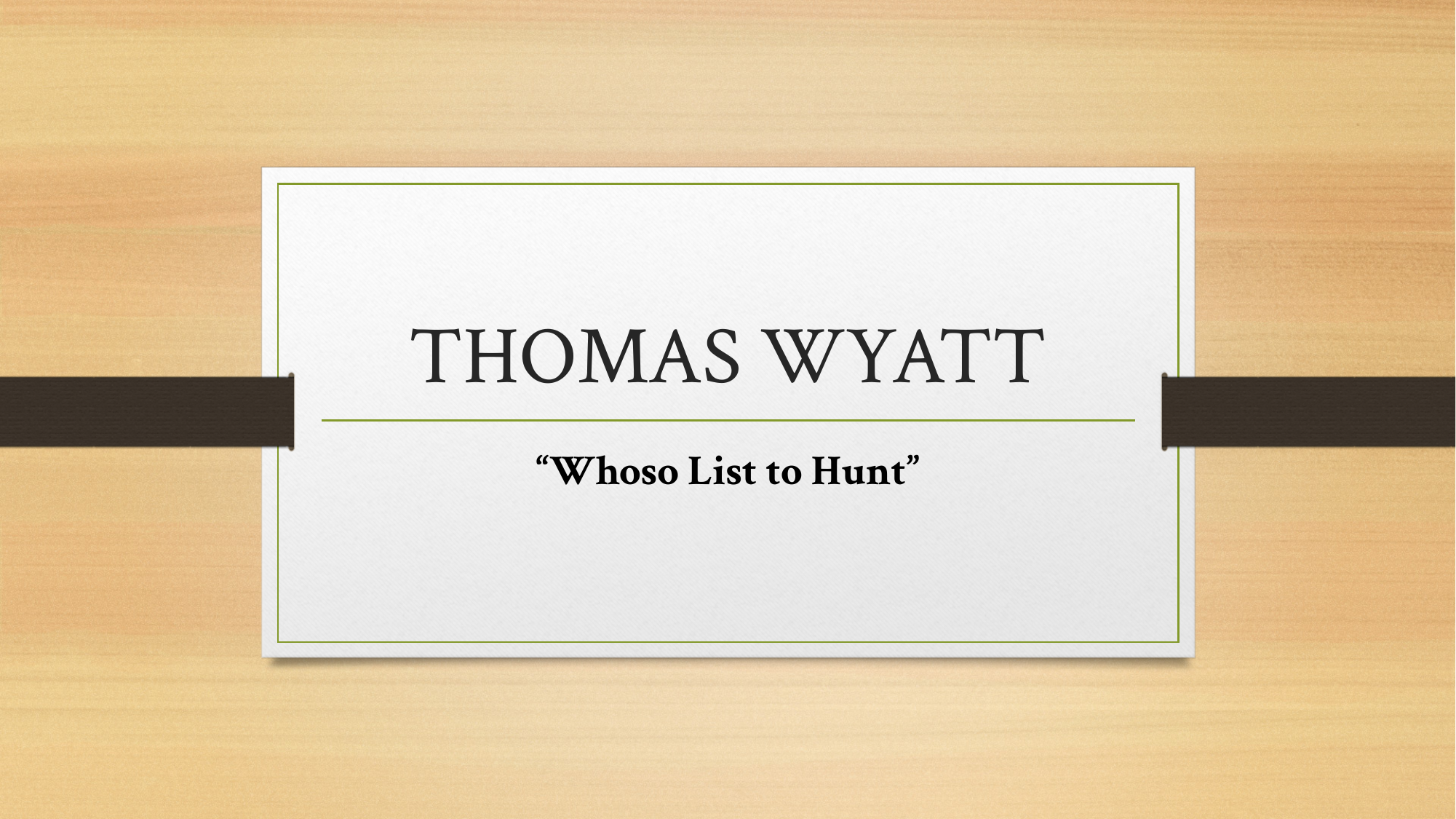

# THOMAS WYATT
“Whoso List to Hunt”